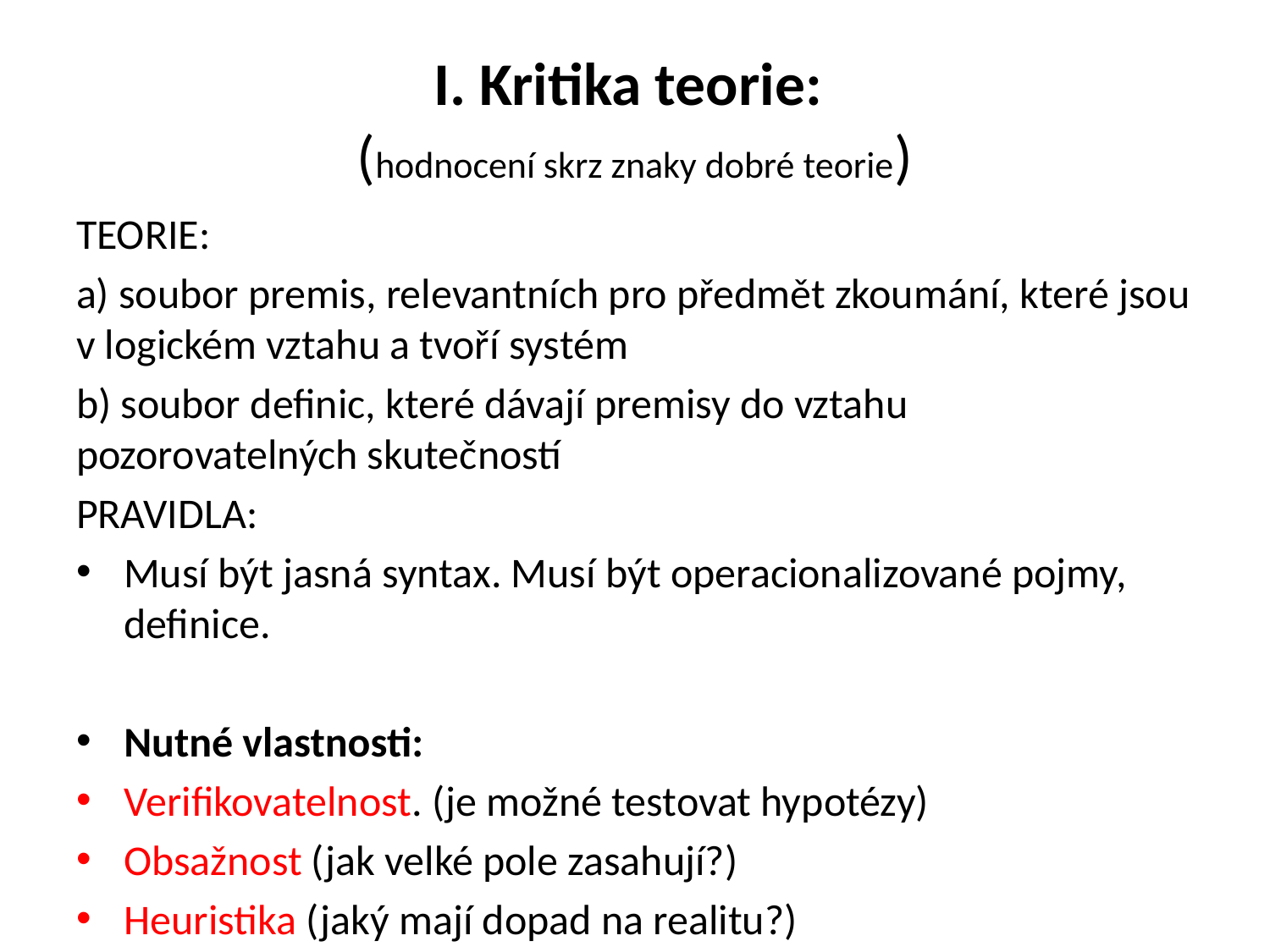

# I. Kritika teorie: (hodnocení skrz znaky dobré teorie)
TEORIE:
a) soubor premis, relevantních pro předmět zkoumání, které jsou v logickém vztahu a tvoří systém
b) soubor definic, které dávají premisy do vztahu pozorovatelných skutečností
PRAVIDLA:
Musí být jasná syntax. Musí být operacionalizované pojmy, definice.

Nutné vlastnosti:
Verifikovatelnost. (je možné testovat hypotézy)
Obsažnost (jak velké pole zasahují?)
Heuristika (jaký mají dopad na realitu?)